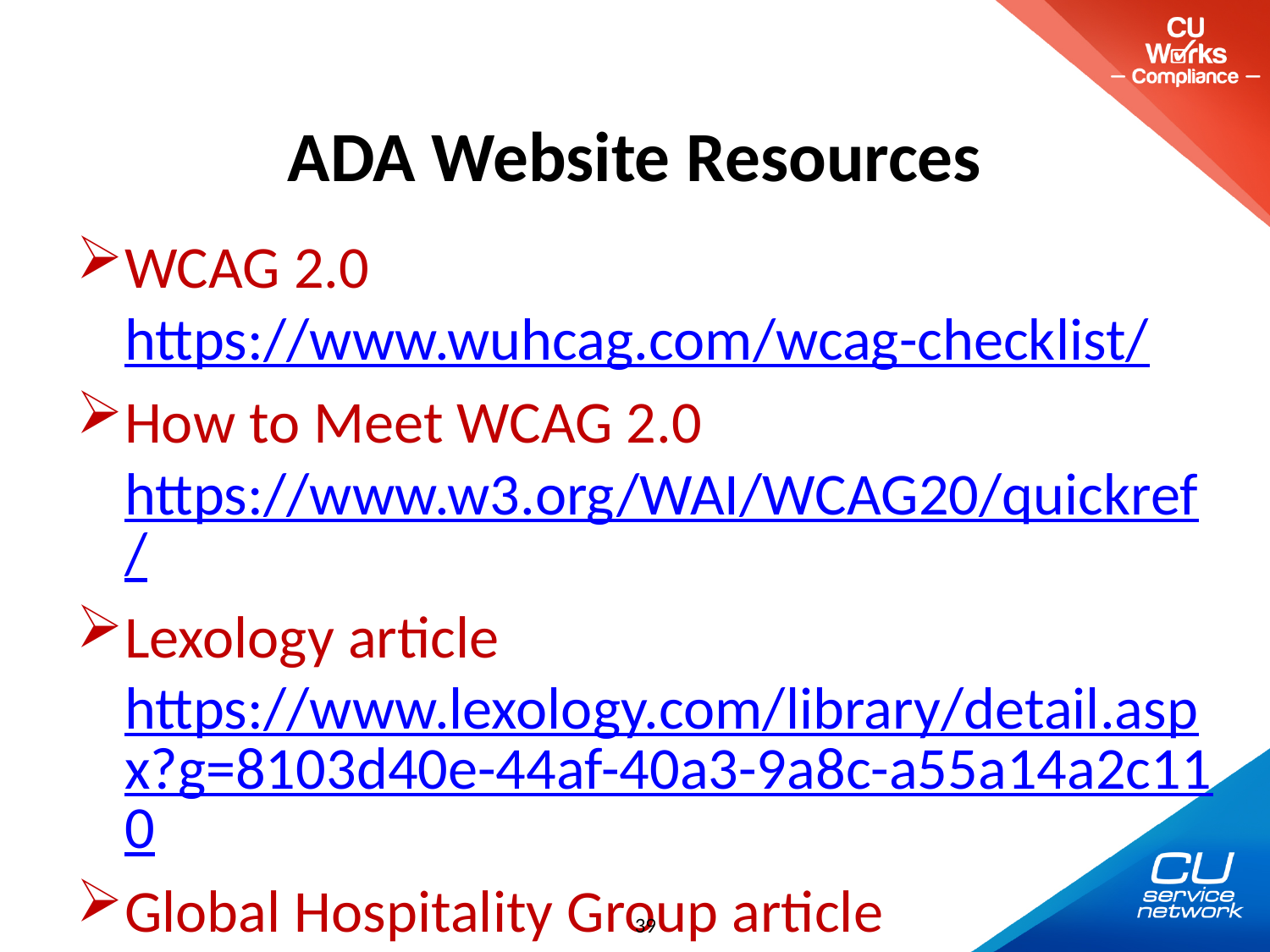

# ADA Website Resources
WCAG 2.0 https://www.wuhcag.com/wcag-checklist/
How to Meet WCAG 2.0 https://www.w3.org/WAI/WCAG20/quickref/
Lexology article https://www.lexology.com/library/detail.aspx?g=8103d40e-44af-40a3-9a8c-a55a14a2c110
Global Hospitality Group article https://hotellaw.jmbm.com/judge-dismisses-ada-website-suit.html

39